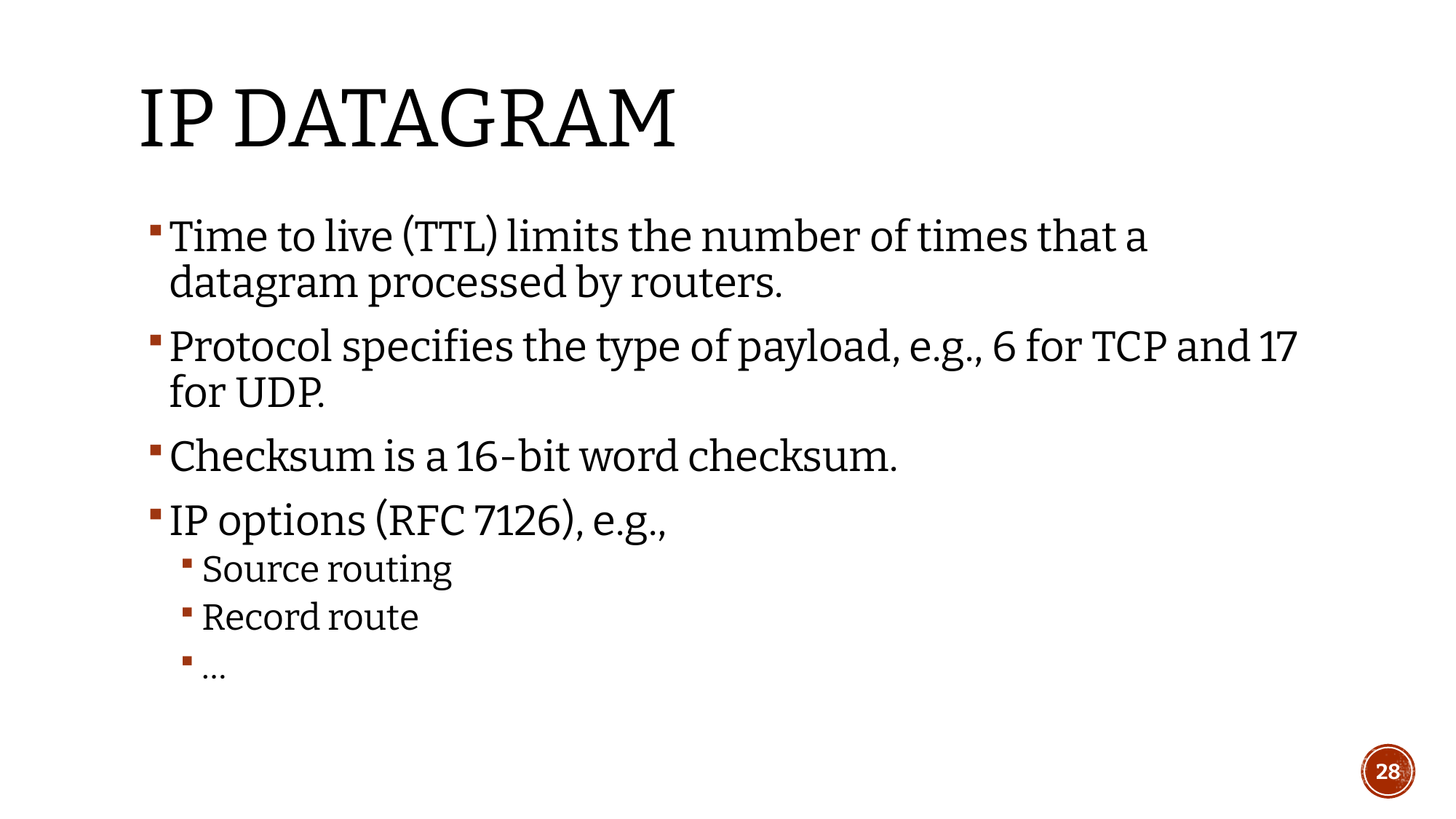

# IP datagram
Time to live (TTL) limits the number of times that a datagram processed by routers.
Protocol specifies the type of payload, e.g., 6 for TCP and 17 for UDP.
Checksum is a 16-bit word checksum.
IP options (RFC 7126), e.g.,
Source routing
Record route
…
28